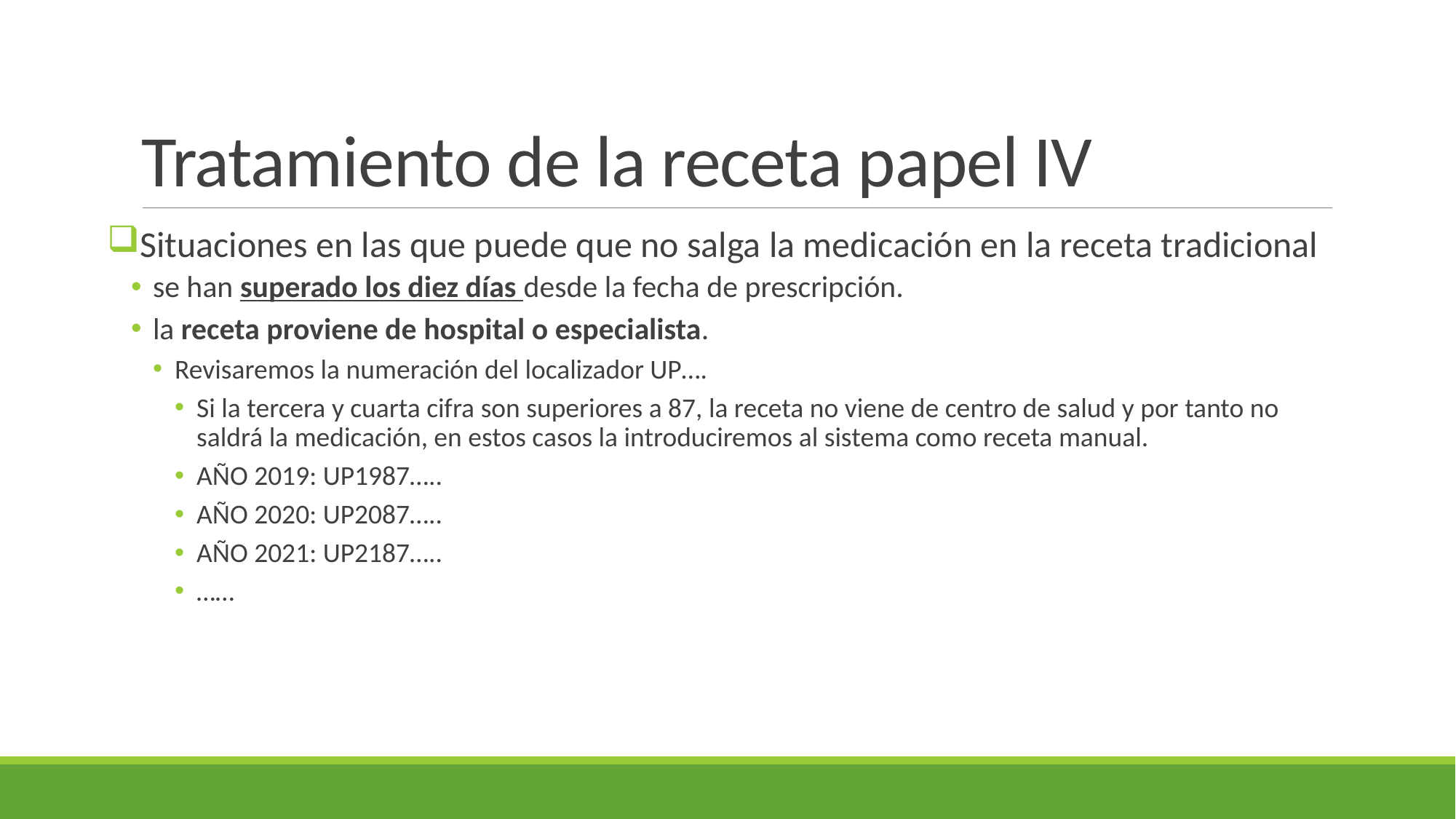

# Tratamiento de la receta papel IV
Situaciones en las que puede que no salga la medicación en la receta tradicional
se han superado los diez días desde la fecha de prescripción.
la receta proviene de hospital o especialista.
Revisaremos la numeración del localizador UP….
Si la tercera y cuarta cifra son superiores a 87, la receta no viene de centro de salud y por tanto no saldrá la medicación, en estos casos la introduciremos al sistema como receta manual.
AÑO 2019: UP1987…..
AÑO 2020: UP2087…..
AÑO 2021: UP2187…..
……